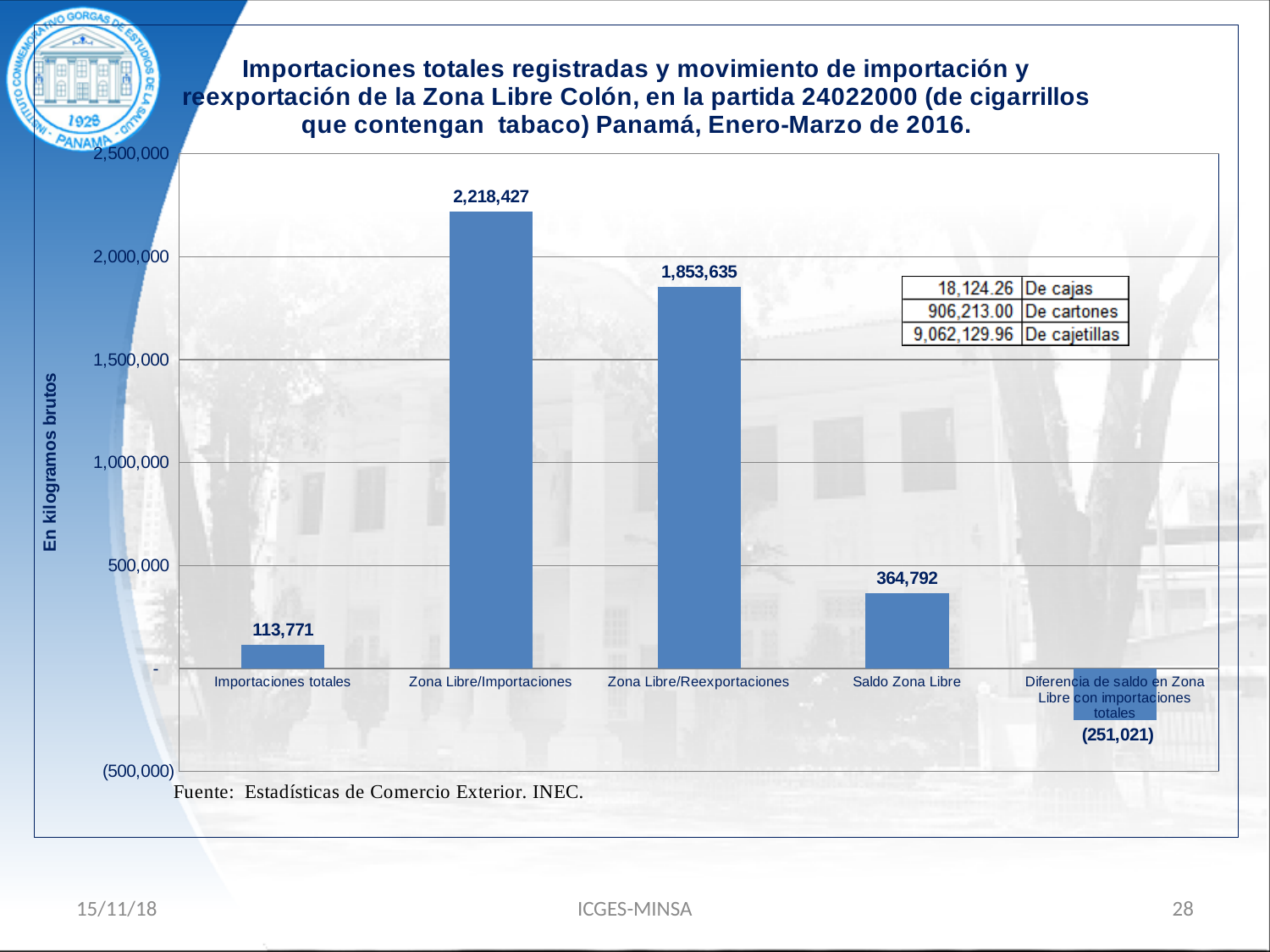

### Chart: Importaciones totales registradas y movimiento de importación y reexportación de la Zona Libre Colón, en la partida 24022000 (de cigarrillos que contengan  tabaco) Panamá, Enero-Marzo de 2016.

| Category |  |
|---|---|
| Importaciones totales | 113771.0 |
| Zona Libre/Importaciones | 2218427.0 |
| Zona Libre/Reexportaciones | 1853635.0 |
| Saldo Zona Libre | 364792.0 |
| Diferencia de saldo en Zona Libre con importaciones totales | -251021.0 |
15/11/18
ICGES-MINSA
28